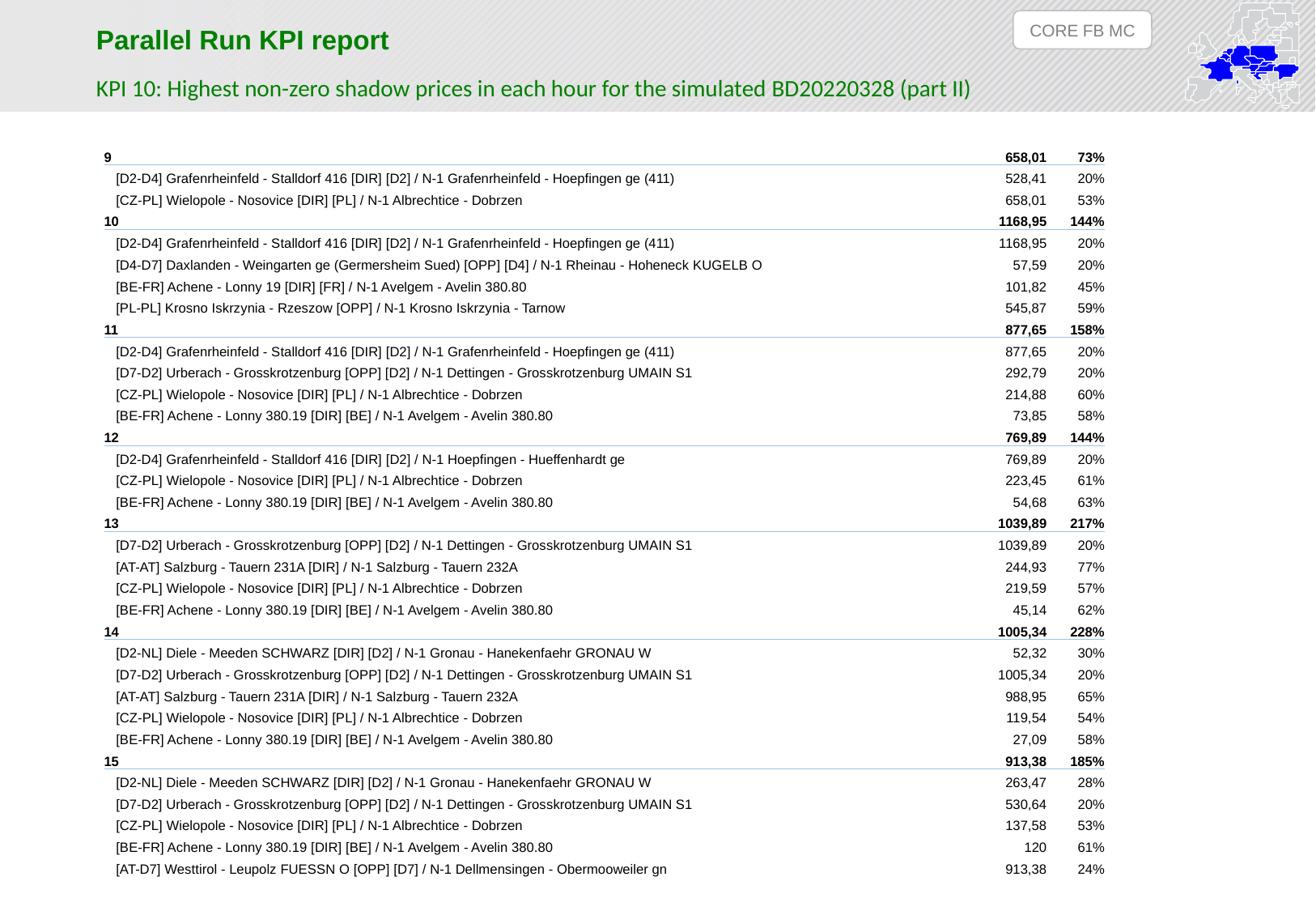

CORE FB MC
Parallel Run KPI report
KPI 10: Highest non-zero shadow prices in each hour for the simulated BD20220328 (part II)
| 9 | 658,01 | 73% |
| --- | --- | --- |
| [D2-D4] Grafenrheinfeld - Stalldorf 416 [DIR] [D2] / N-1 Grafenrheinfeld - Hoepfingen ge (411) | 528,41 | 20% |
| [CZ-PL] Wielopole - Nosovice [DIR] [PL] / N-1 Albrechtice - Dobrzen | 658,01 | 53% |
| 10 | 1168,95 | 144% |
| [D2-D4] Grafenrheinfeld - Stalldorf 416 [DIR] [D2] / N-1 Grafenrheinfeld - Hoepfingen ge (411) | 1168,95 | 20% |
| [D4-D7] Daxlanden - Weingarten ge (Germersheim Sued) [OPP] [D4] / N-1 Rheinau - Hoheneck KUGELB O | 57,59 | 20% |
| [BE-FR] Achene - Lonny 19 [DIR] [FR] / N-1 Avelgem - Avelin 380.80 | 101,82 | 45% |
| [PL-PL] Krosno Iskrzynia - Rzeszow [OPP] / N-1 Krosno Iskrzynia - Tarnow | 545,87 | 59% |
| 11 | 877,65 | 158% |
| [D2-D4] Grafenrheinfeld - Stalldorf 416 [DIR] [D2] / N-1 Grafenrheinfeld - Hoepfingen ge (411) | 877,65 | 20% |
| [D7-D2] Urberach - Grosskrotzenburg [OPP] [D2] / N-1 Dettingen - Grosskrotzenburg UMAIN S1 | 292,79 | 20% |
| [CZ-PL] Wielopole - Nosovice [DIR] [PL] / N-1 Albrechtice - Dobrzen | 214,88 | 60% |
| [BE-FR] Achene - Lonny 380.19 [DIR] [BE] / N-1 Avelgem - Avelin 380.80 | 73,85 | 58% |
| 12 | 769,89 | 144% |
| [D2-D4] Grafenrheinfeld - Stalldorf 416 [DIR] [D2] / N-1 Hoepfingen - Hueffenhardt ge | 769,89 | 20% |
| [CZ-PL] Wielopole - Nosovice [DIR] [PL] / N-1 Albrechtice - Dobrzen | 223,45 | 61% |
| [BE-FR] Achene - Lonny 380.19 [DIR] [BE] / N-1 Avelgem - Avelin 380.80 | 54,68 | 63% |
| 13 | 1039,89 | 217% |
| [D7-D2] Urberach - Grosskrotzenburg [OPP] [D2] / N-1 Dettingen - Grosskrotzenburg UMAIN S1 | 1039,89 | 20% |
| [AT-AT] Salzburg - Tauern 231A [DIR] / N-1 Salzburg - Tauern 232A | 244,93 | 77% |
| [CZ-PL] Wielopole - Nosovice [DIR] [PL] / N-1 Albrechtice - Dobrzen | 219,59 | 57% |
| [BE-FR] Achene - Lonny 380.19 [DIR] [BE] / N-1 Avelgem - Avelin 380.80 | 45,14 | 62% |
| 14 | 1005,34 | 228% |
| [D2-NL] Diele - Meeden SCHWARZ [DIR] [D2] / N-1 Gronau - Hanekenfaehr GRONAU W | 52,32 | 30% |
| [D7-D2] Urberach - Grosskrotzenburg [OPP] [D2] / N-1 Dettingen - Grosskrotzenburg UMAIN S1 | 1005,34 | 20% |
| [AT-AT] Salzburg - Tauern 231A [DIR] / N-1 Salzburg - Tauern 232A | 988,95 | 65% |
| [CZ-PL] Wielopole - Nosovice [DIR] [PL] / N-1 Albrechtice - Dobrzen | 119,54 | 54% |
| [BE-FR] Achene - Lonny 380.19 [DIR] [BE] / N-1 Avelgem - Avelin 380.80 | 27,09 | 58% |
| 15 | 913,38 | 185% |
| [D2-NL] Diele - Meeden SCHWARZ [DIR] [D2] / N-1 Gronau - Hanekenfaehr GRONAU W | 263,47 | 28% |
| [D7-D2] Urberach - Grosskrotzenburg [OPP] [D2] / N-1 Dettingen - Grosskrotzenburg UMAIN S1 | 530,64 | 20% |
| [CZ-PL] Wielopole - Nosovice [DIR] [PL] / N-1 Albrechtice - Dobrzen | 137,58 | 53% |
| [BE-FR] Achene - Lonny 380.19 [DIR] [BE] / N-1 Avelgem - Avelin 380.80 | 120 | 61% |
| [AT-D7] Westtirol - Leupolz FUESSN O [OPP] [D7] / N-1 Dellmensingen - Obermooweiler gn | 913,38 | 24% |